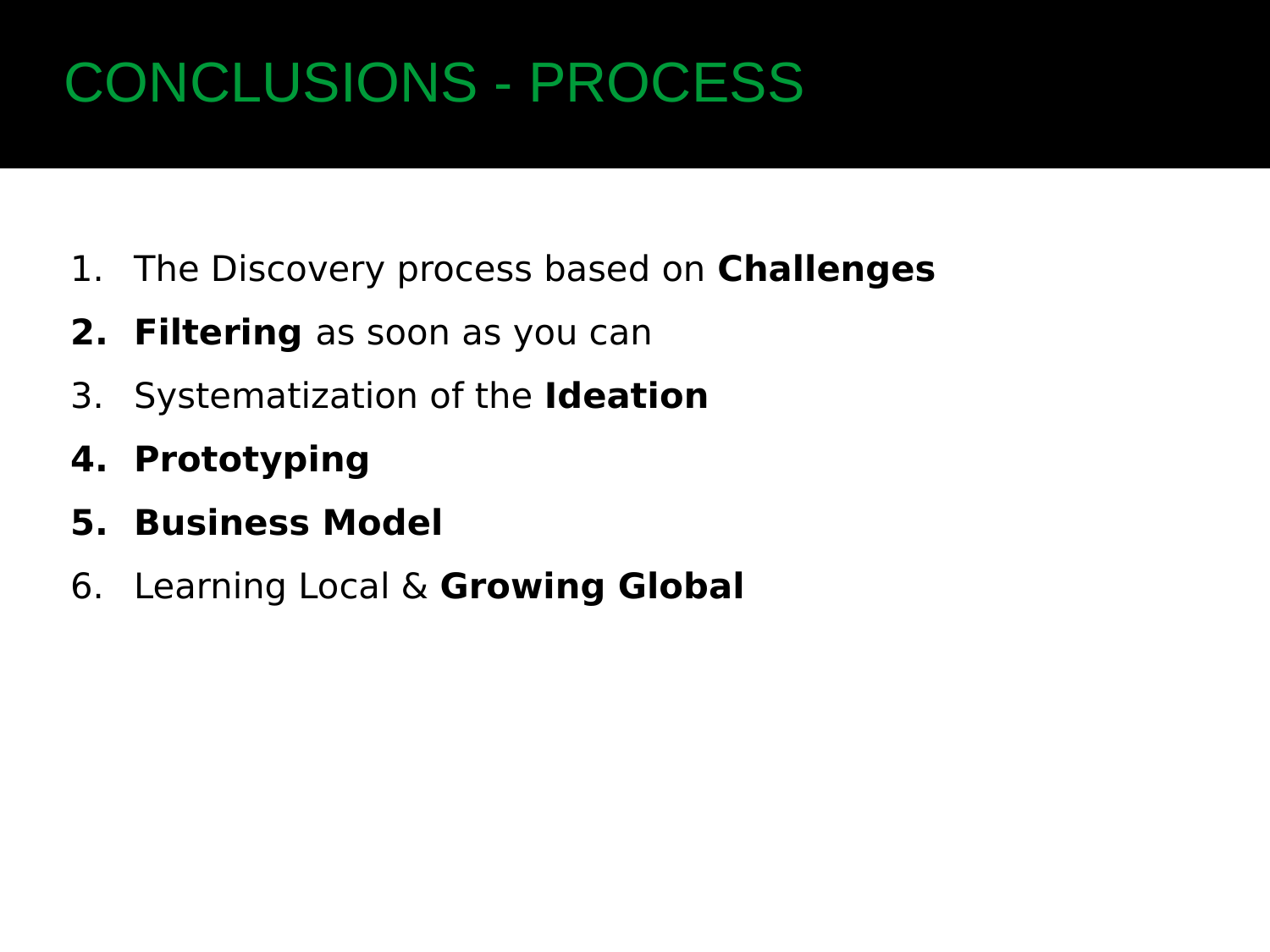

CONCLUSIONS - PROCESS
The Discovery process based on Challenges
Filtering as soon as you can
Systematization of the Ideation
Prototyping
Business Model
Learning Local & Growing Global